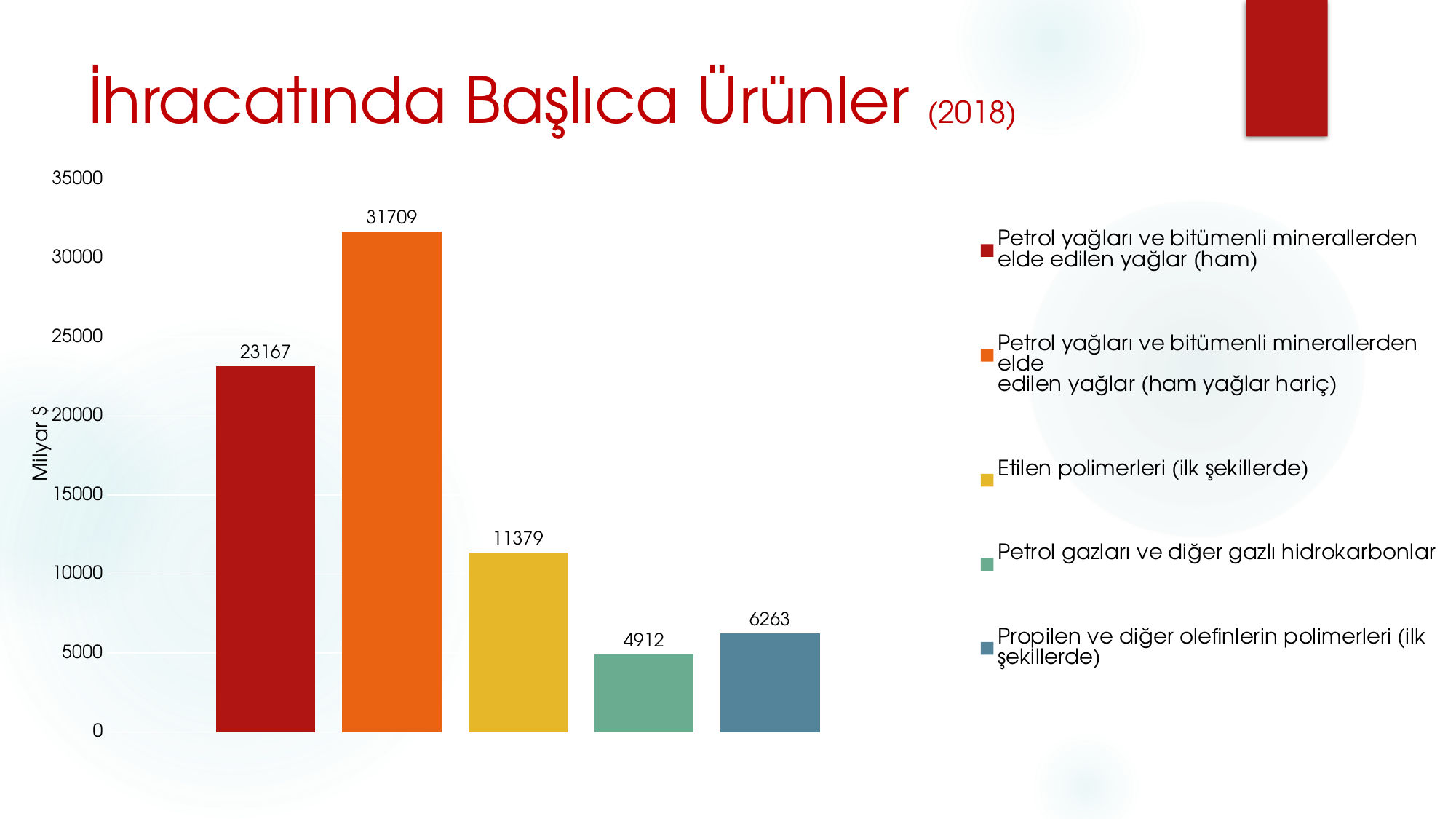

# İhracatında Başlıca Ürünler (2018)

[unsupported chart]